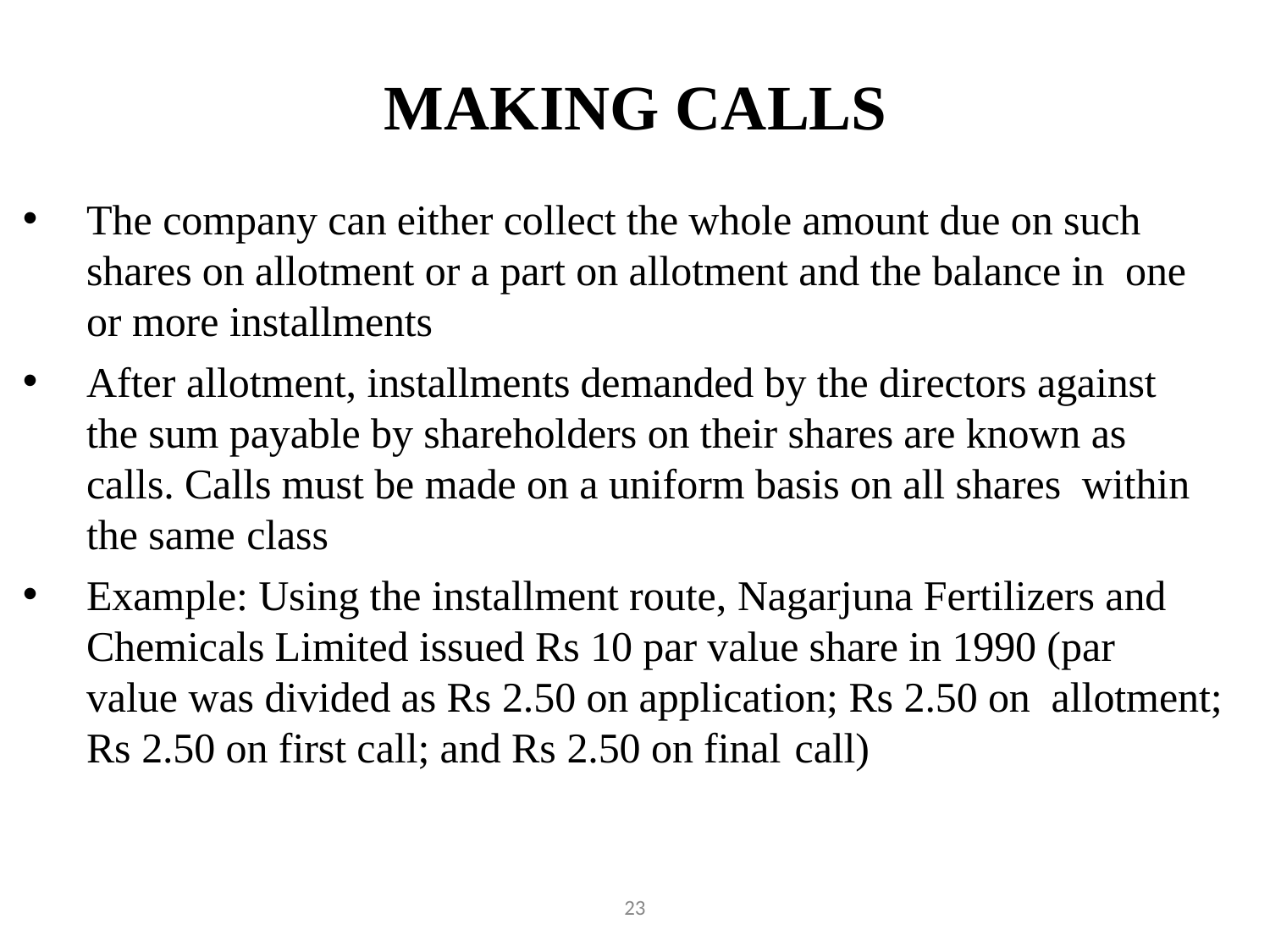

# MAKING CALLS
The company can either collect the whole amount due on such  shares on allotment or a part on allotment and the balance in  one or more installments
After allotment, installments demanded by the directors against  the sum payable by shareholders on their shares are known as  calls. Calls must be made on a uniform basis on all shares  within the same class
Example: Using the installment route, Nagarjuna Fertilizers and  Chemicals Limited issued Rs 10 par value share in 1990 (par  value was divided as Rs 2.50 on application; Rs 2.50 on  allotment; Rs 2.50 on first call; and Rs 2.50 on final call)
23